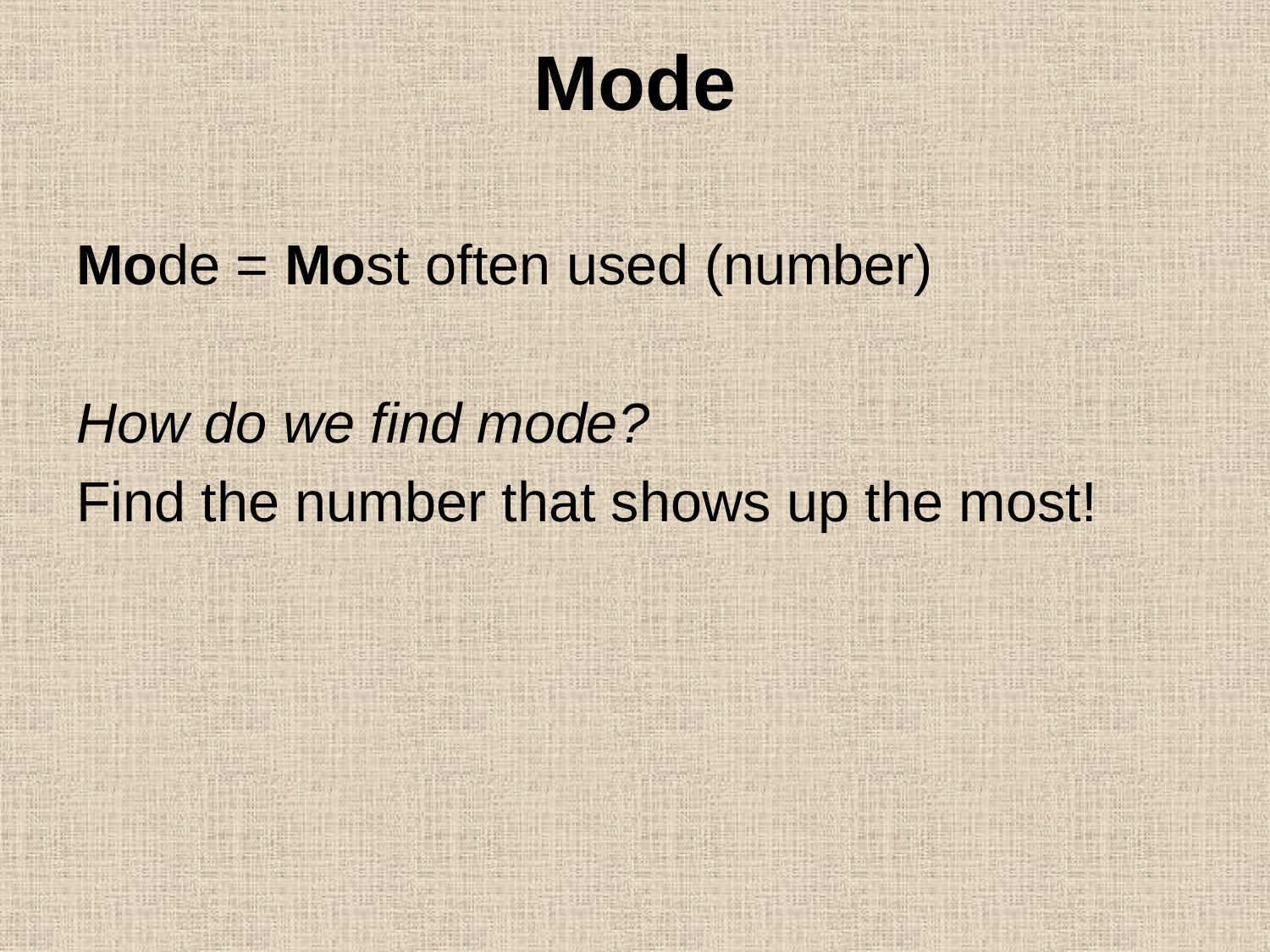

# Mode
Mode = Most often used (number)

How do we find mode?
Find the number that shows up the most!